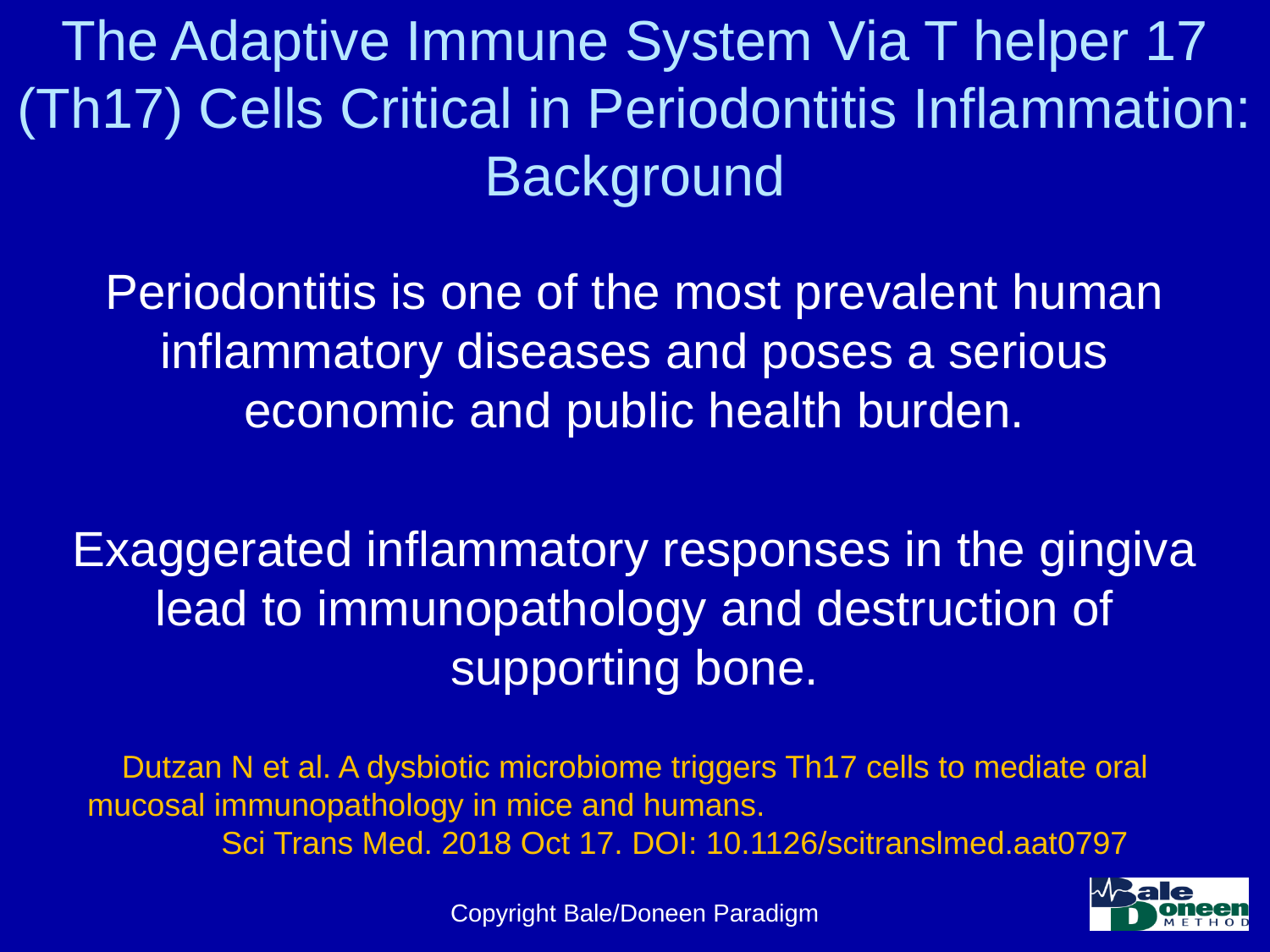

# The Adaptive Immune System Via T helper 17 (Th17) Cells Critical in Periodontitis Inflammation: Background
Periodontitis is one of the most prevalent human inflammatory diseases and poses a serious economic and public health burden.

Exaggerated inflammatory responses in the gingiva lead to immunopathology and destruction of supporting bone.
Dutzan N et al. A dysbiotic microbiome triggers Th17 cells to mediate oral mucosal immunopathology in mice and humans.                                                           Sci Trans Med. 2018 Oct 17. DOI: 10.1126/scitranslmed.aat0797

Copyright Bale/Doneen Paradigm